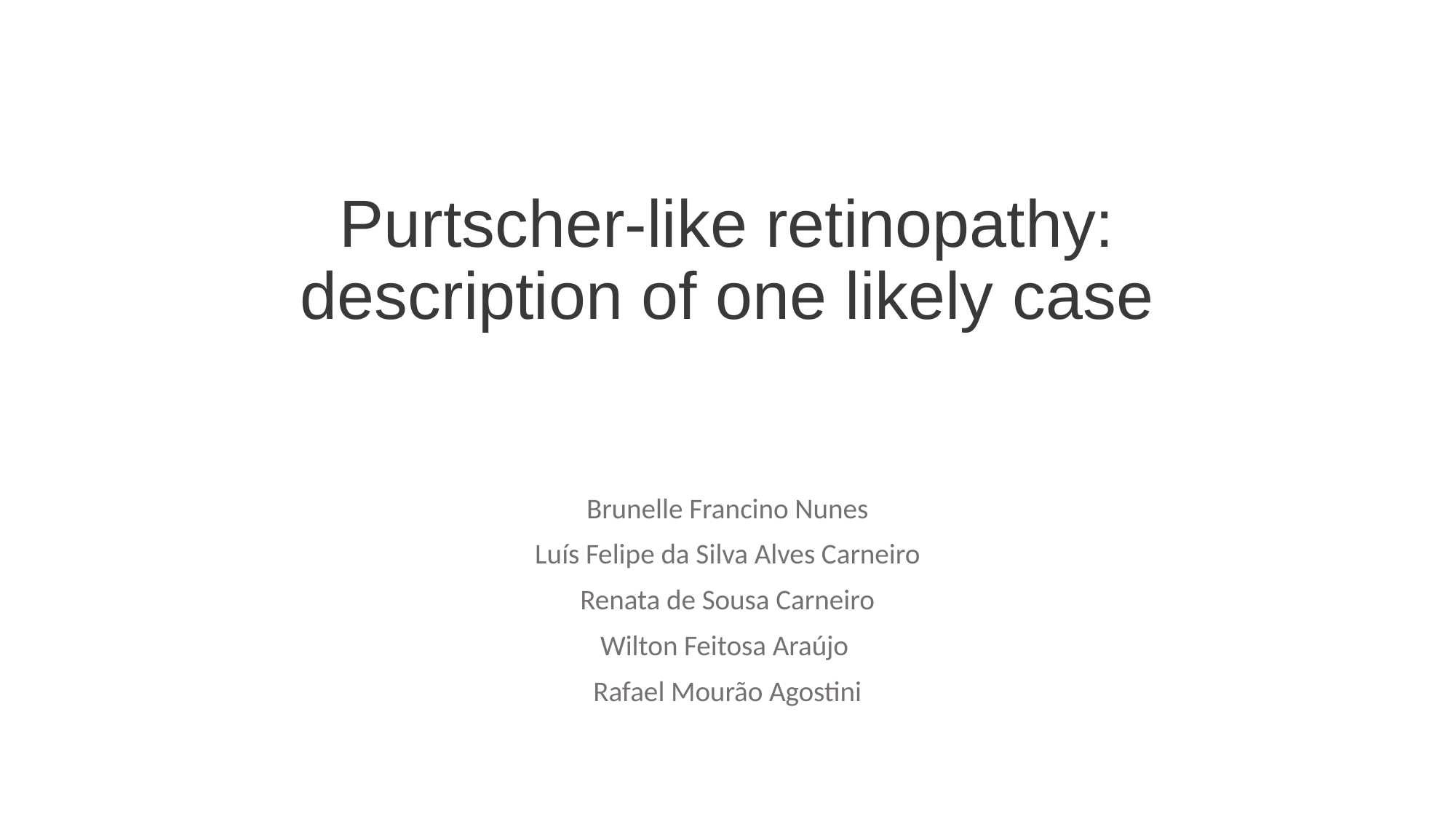

# Purtscher-like retinopathy: description of one likely case

Brunelle Francino Nunes
Luís Felipe da Silva Alves Carneiro
Renata de Sousa Carneiro
Wilton Feitosa Araújo
Rafael Mourão Agostini